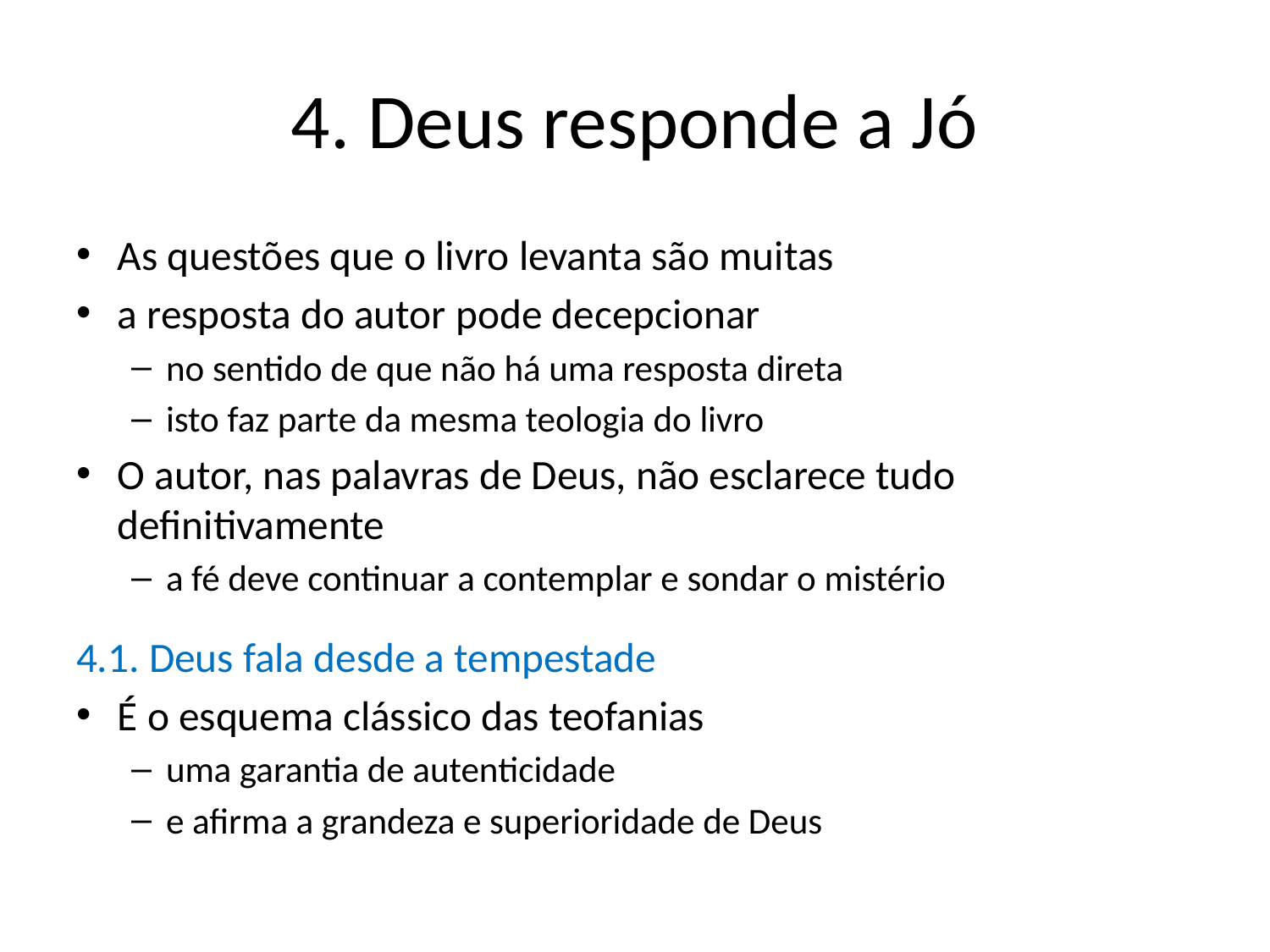

# 4. Deus responde a Jó
As questões que o livro levanta são muitas
a resposta do autor pode decepcionar
no sentido de que não há uma resposta direta
isto faz parte da mesma teologia do livro
O autor, nas palavras de Deus, não esclarece tudo definitivamente
a fé deve continuar a contemplar e sondar o mistério
4.1. Deus fala desde a tempestade
É o esquema clássico das teofanias
uma garantia de autenticidade
e afirma a grandeza e superioridade de Deus